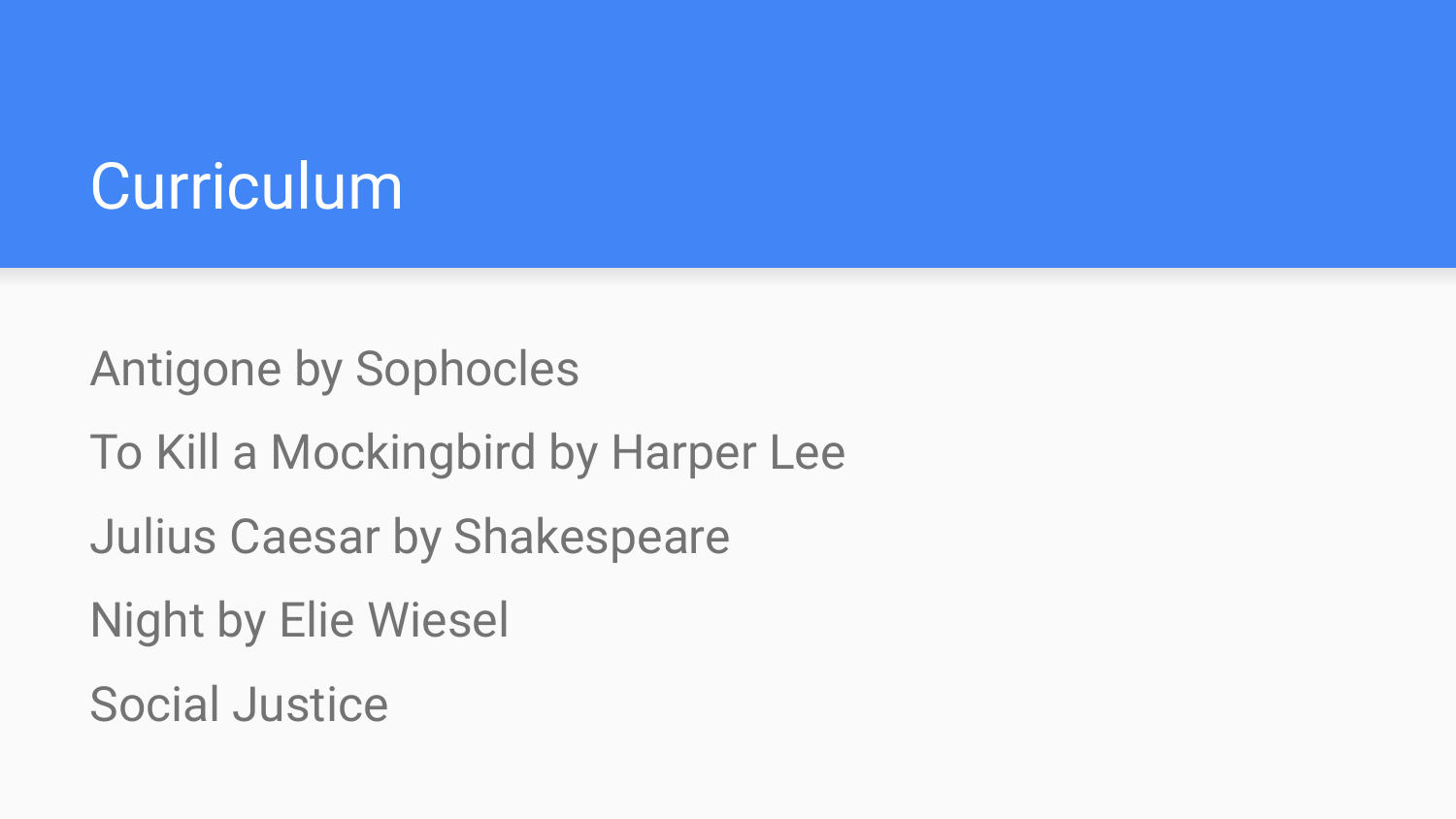

# Curriculum
Antigone by Sophocles
To Kill a Mockingbird by Harper Lee
Julius Caesar by Shakespeare
Night by Elie Wiesel
Social Justice